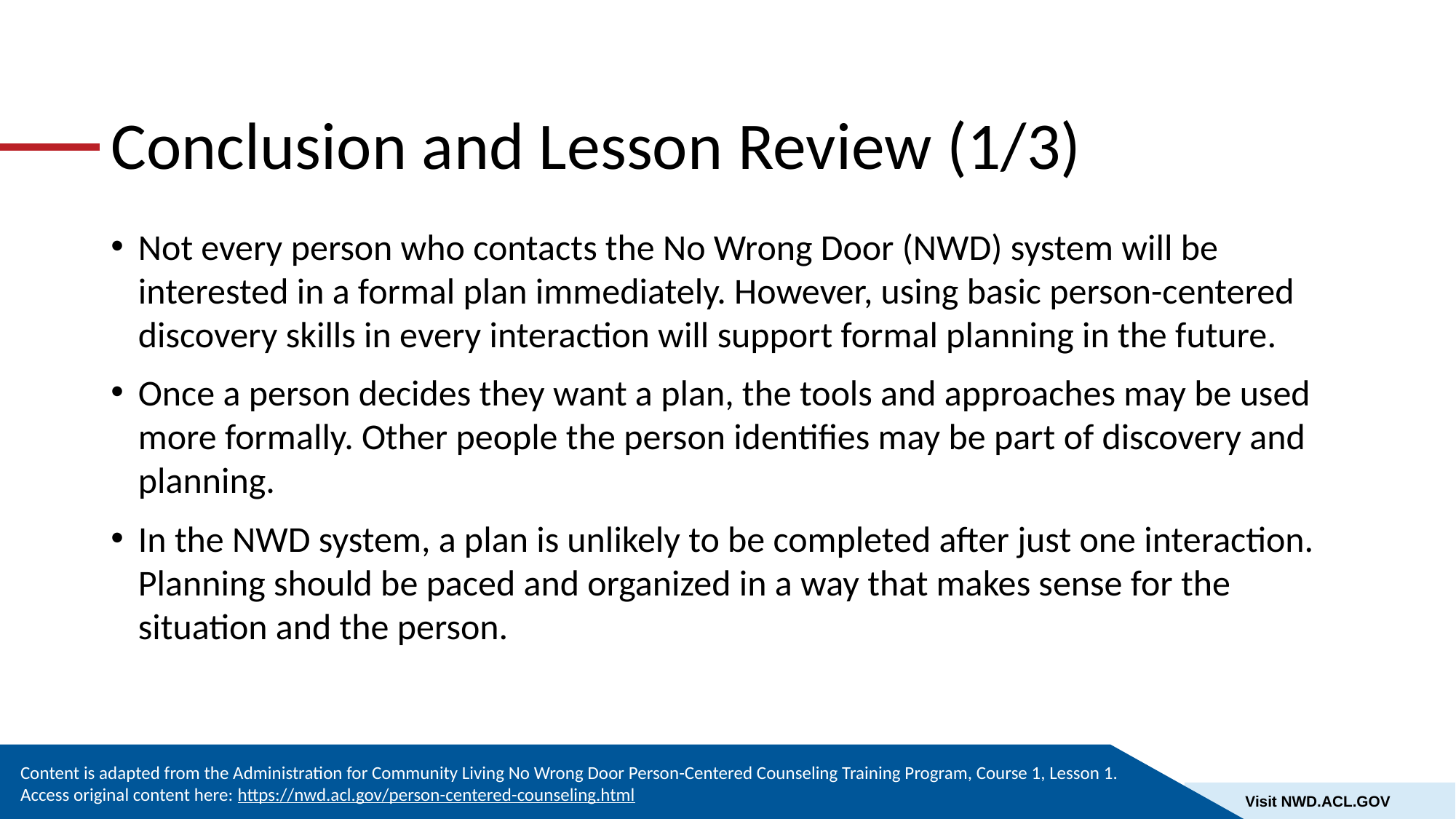

# Conclusion and Lesson Review (1/3)
Not every person who contacts the No Wrong Door (NWD) system will be interested in a formal plan immediately. However, using basic person-centered discovery skills in every interaction will support formal planning in the future.
Once a person decides they want a plan, the tools and approaches may be used more formally. Other people the person identifies may be part of discovery and planning.
In the NWD system, a plan is unlikely to be completed after just one interaction. Planning should be paced and organized in a way that makes sense for the situation and the person.